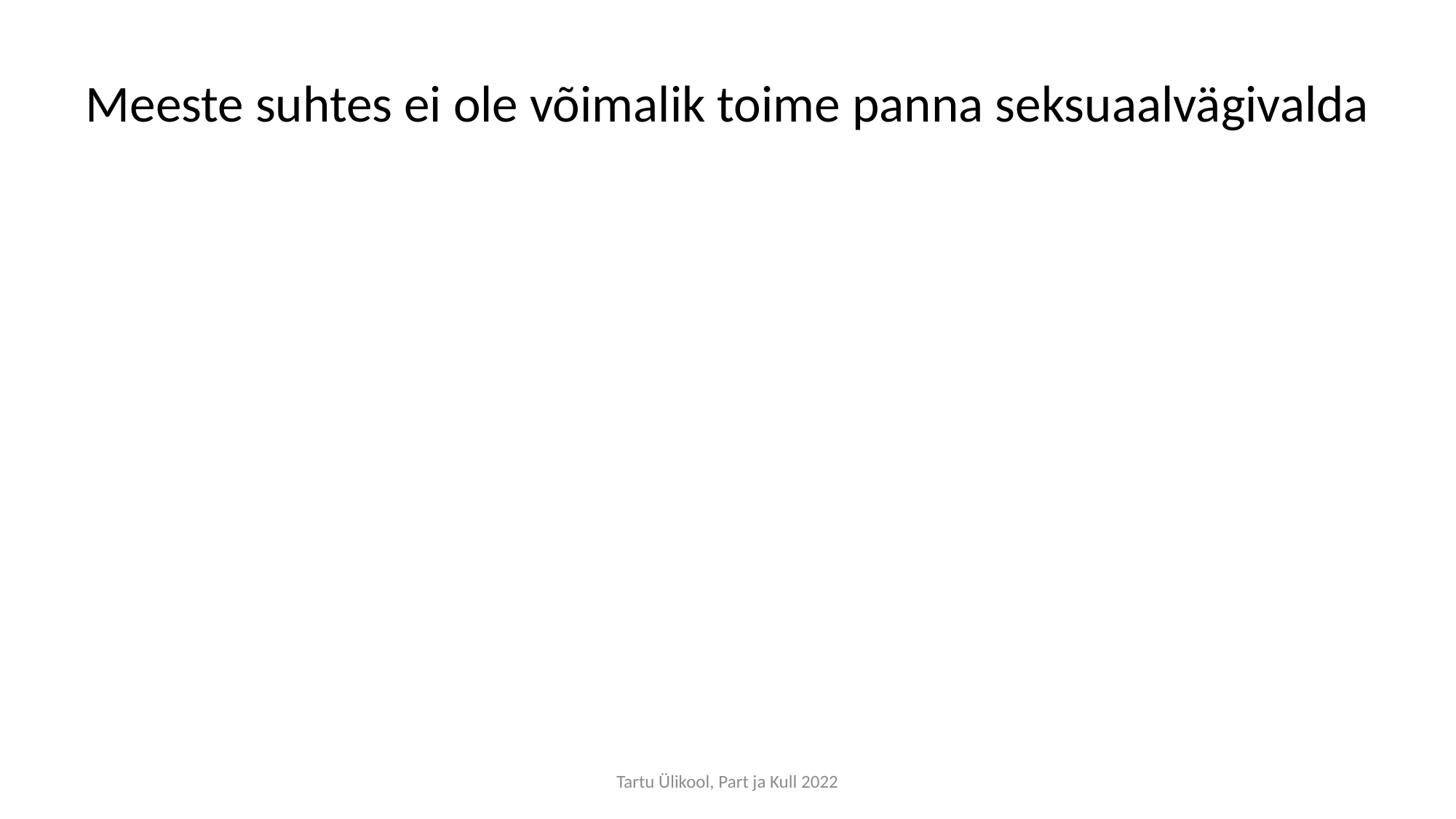

# Meeste suhtes ei ole võimalik toime panna seksuaalvägivalda

Tartu Ülikool, Part ja Kull 2022